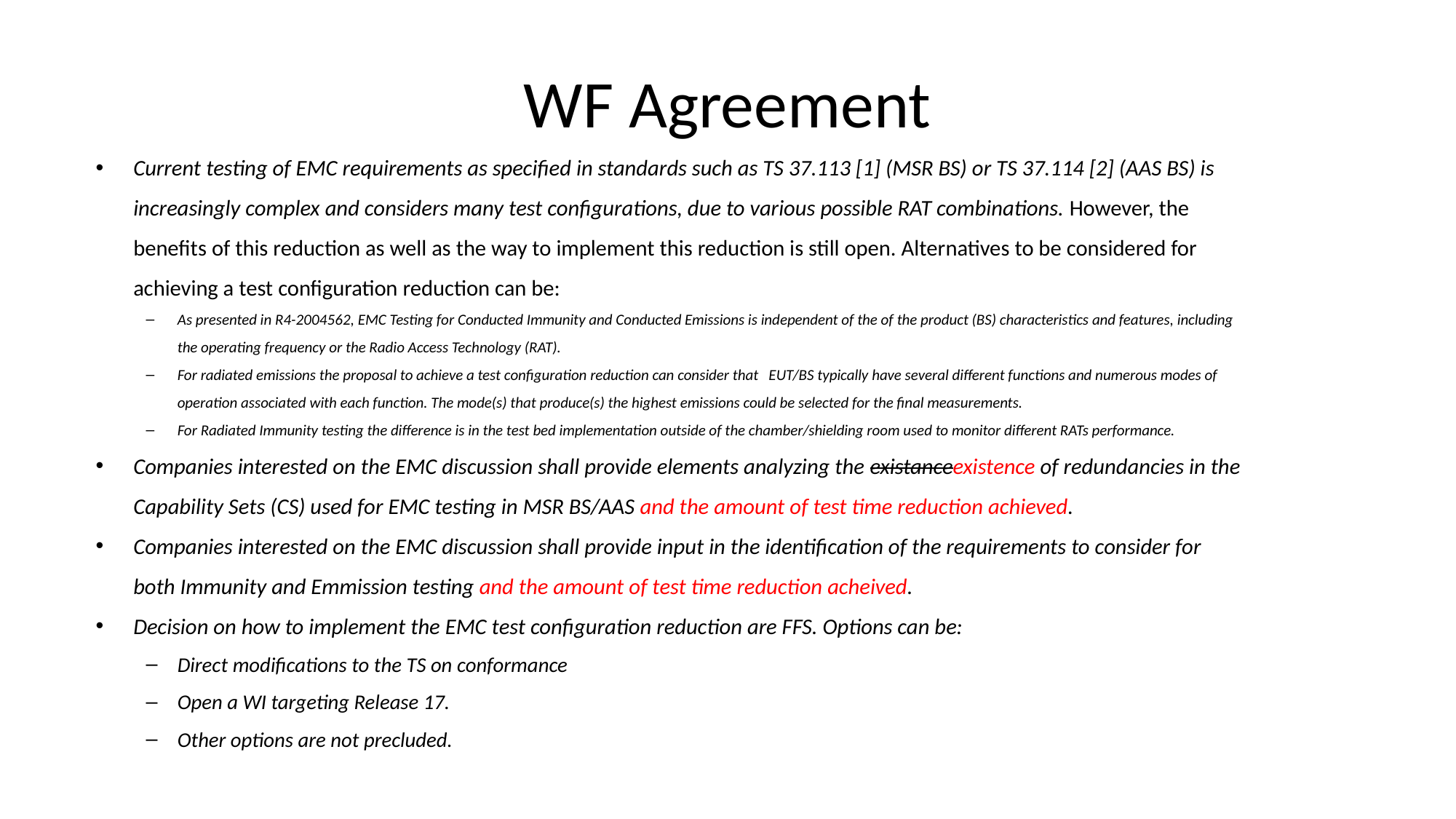

# WF Agreement
Current testing of EMC requirements as specified in standards such as TS 37.113 [1] (MSR BS) or TS 37.114 [2] (AAS BS) is increasingly complex and considers many test configurations, due to various possible RAT combinations. However, the benefits of this reduction as well as the way to implement this reduction is still open. Alternatives to be considered for achieving a test configuration reduction can be:
As presented in R4-2004562, EMC Testing for Conducted Immunity and Conducted Emissions is independent of the of the product (BS) characteristics and features, including the operating frequency or the Radio Access Technology (RAT).
For radiated emissions the proposal to achieve a test configuration reduction can consider that   EUT/BS typically have several different functions and numerous modes of operation associated with each function. The mode(s) that produce(s) the highest emissions could be selected for the final measurements.
For Radiated Immunity testing the difference is in the test bed implementation outside of the chamber/shielding room used to monitor different RATs performance.
Companies interested on the EMC discussion shall provide elements analyzing the existanceexistence of redundancies in the Capability Sets (CS) used for EMC testing in MSR BS/AAS and the amount of test time reduction achieved.
Companies interested on the EMC discussion shall provide input in the identification of the requirements to consider for both Immunity and Emmission testing and the amount of test time reduction acheived.
Decision on how to implement the EMC test configuration reduction are FFS. Options can be:
Direct modifications to the TS on conformance
Open a WI targeting Release 17.
Other options are not precluded.